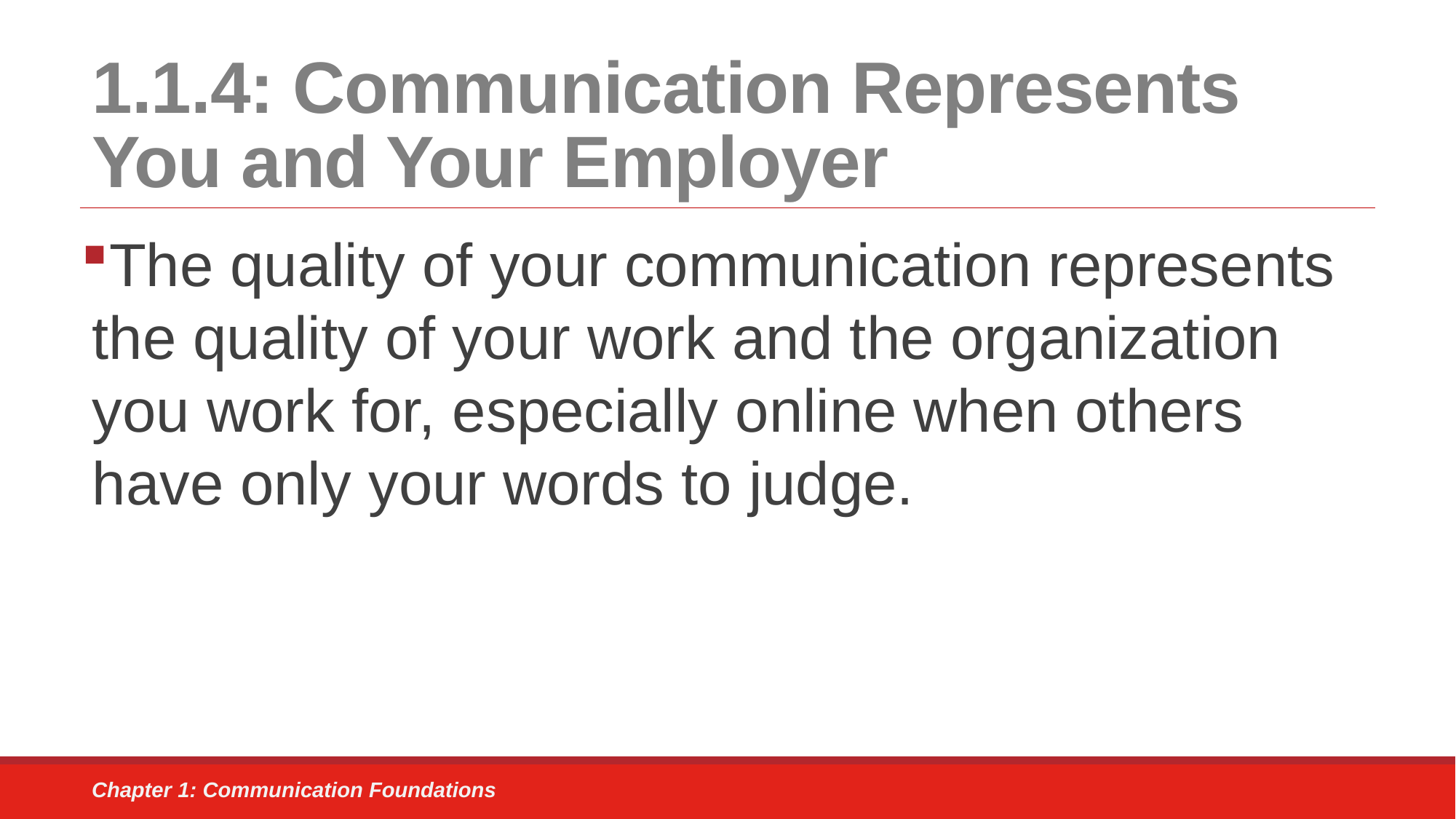

# 1.1.4: Communication Represents You and Your Employer
The quality of your communication represents the quality of your work and the organization you work for, especially online when others have only your words to judge.